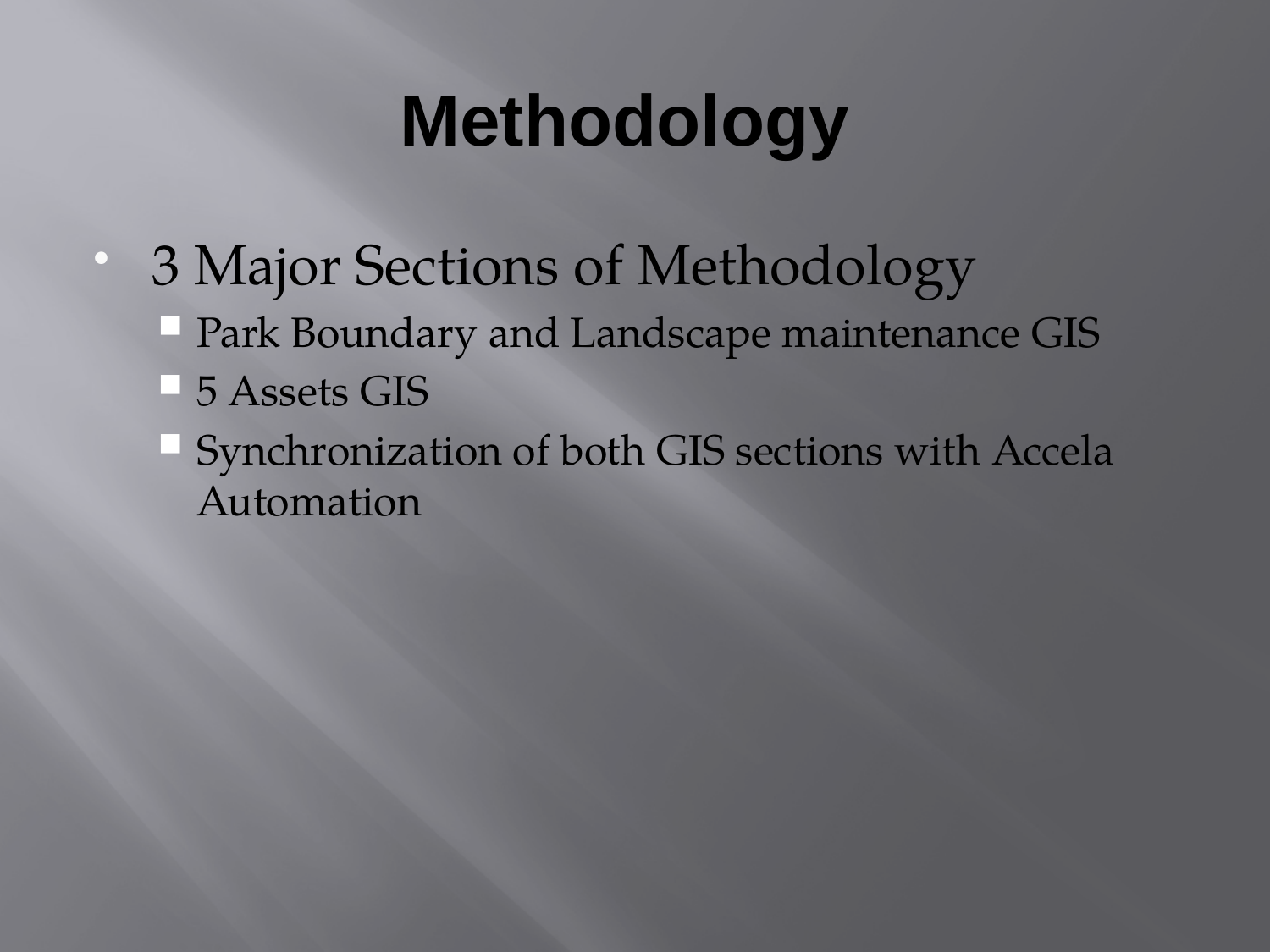

# Methodology
3 Major Sections of Methodology
Park Boundary and Landscape maintenance GIS
5 Assets GIS
Synchronization of both GIS sections with Accela Automation